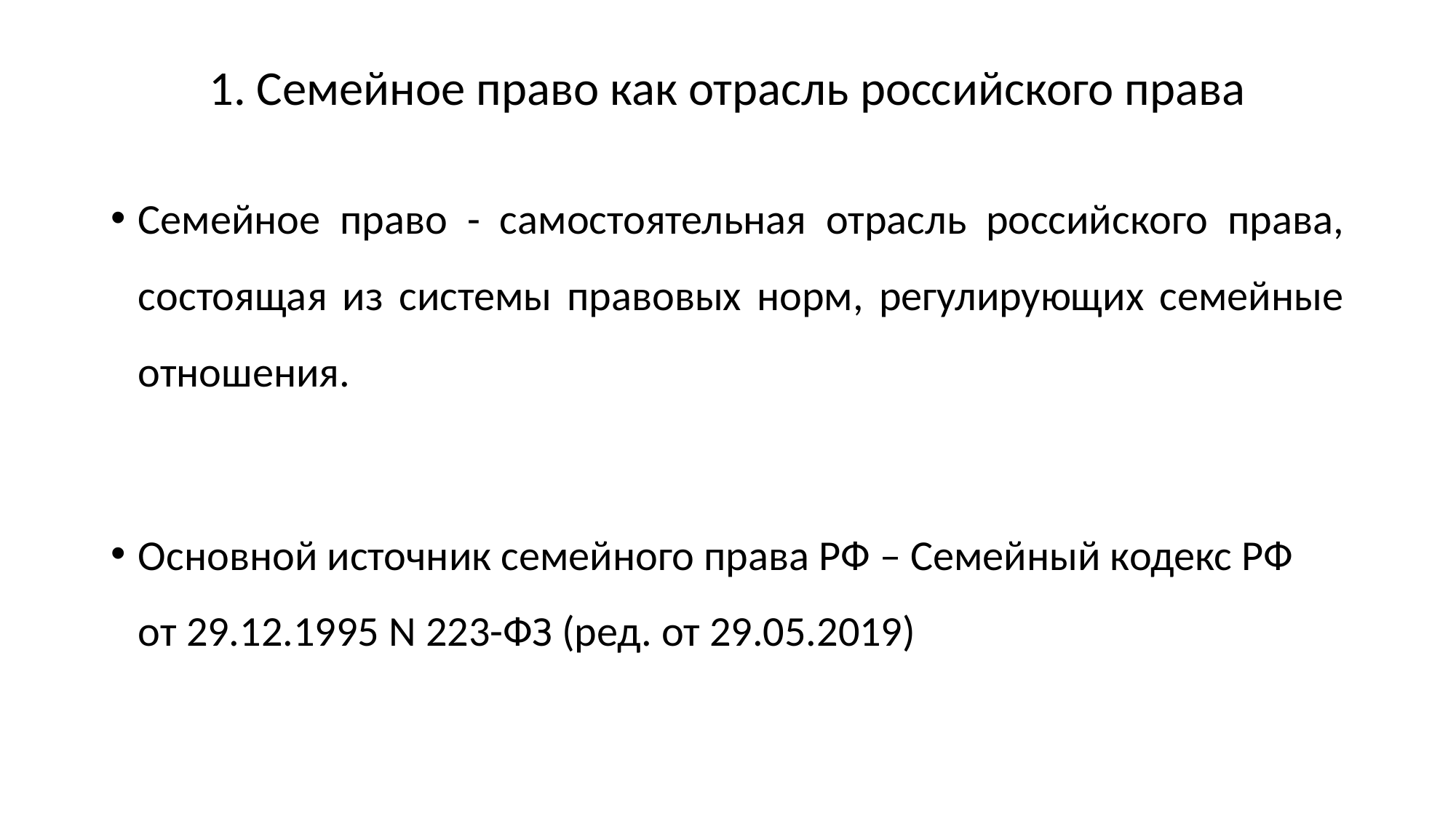

# 1. Семейное право как отрасль российского права
Семейное право - самостоятельная отрасль российского права, состоящая из системы правовых норм, регулирующих семейные отношения.

Основной источник семейного права РФ – Семейный кодекс РФ  от 29.12.1995 N 223-ФЗ (ред. от 29.05.2019)